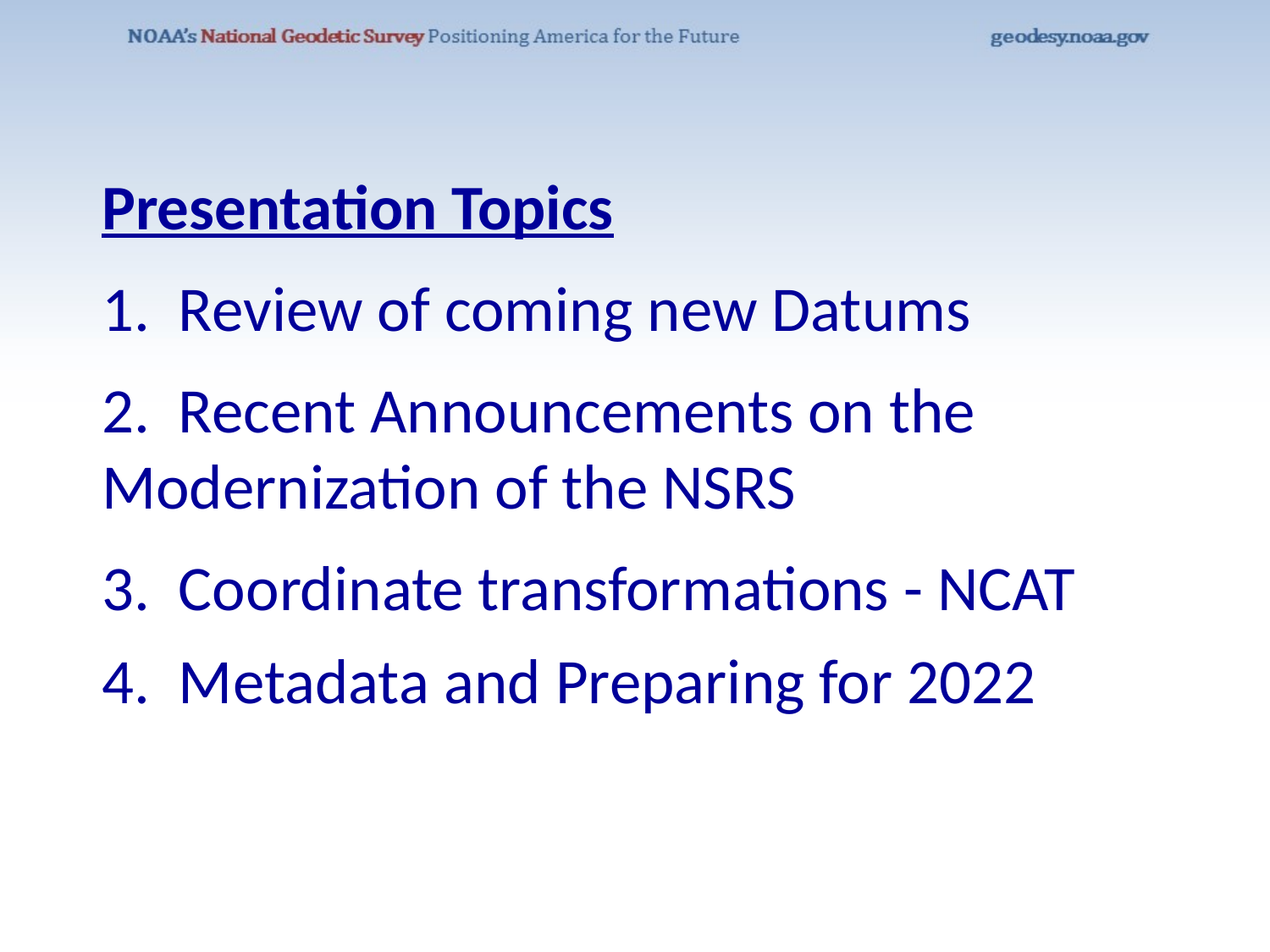

# Presentation Topics 1.  Review of coming new Datums 2.  Recent Announcements on the 	Modernization of the NSRS 3.  Coordinate transformations - NCAT 4.  Metadata and Preparing for 2022